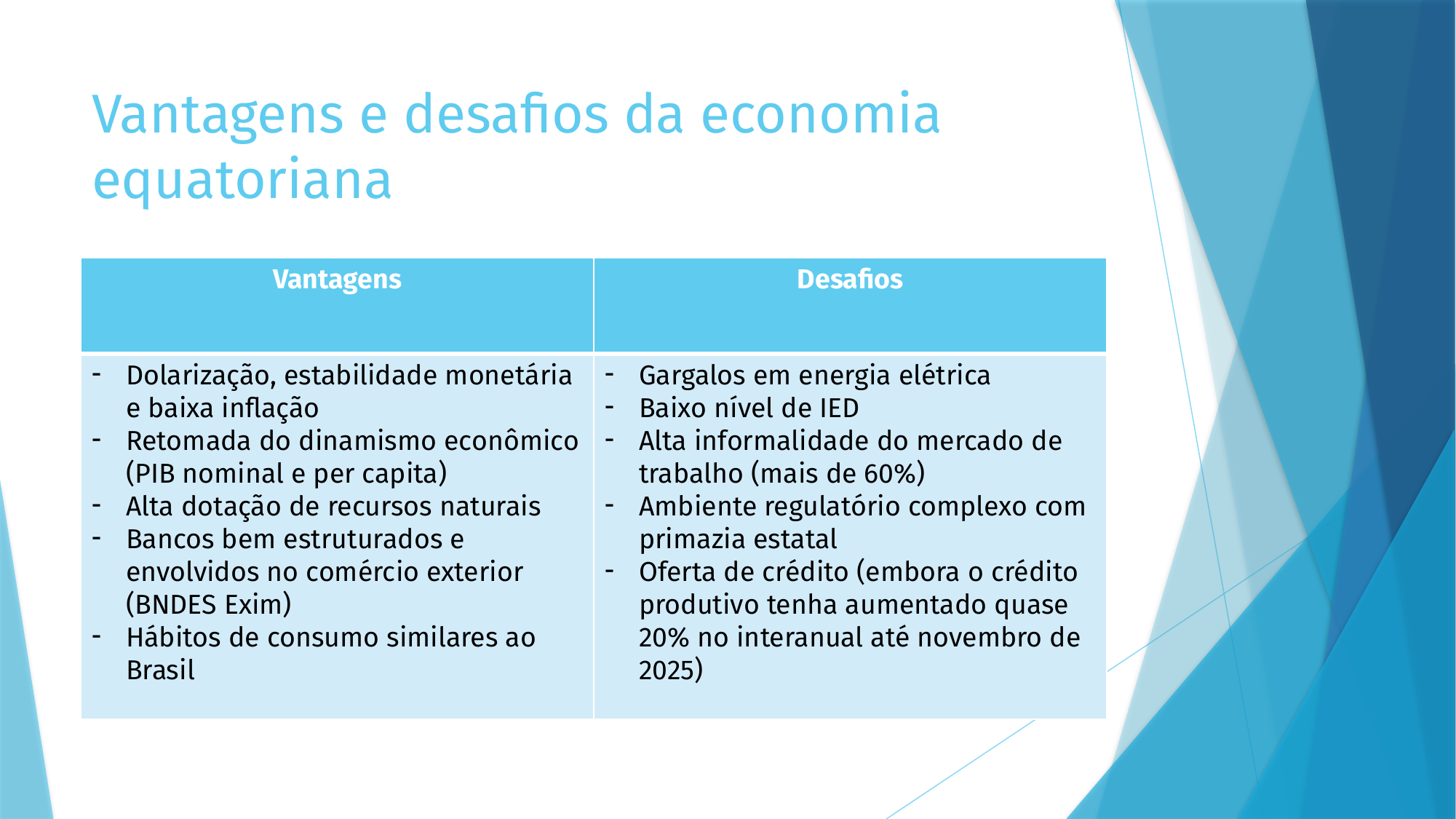

# Vantagens e desafios da economia equatoriana
| Vantagens | Desafios |
| --- | --- |
| Dolarização, estabilidade monetária e baixa inflação Retomada do dinamismo econômico (PIB nominal e per capita) Alta dotação de recursos naturais Bancos bem estruturados e envolvidos no comércio exterior (BNDES Exim) Hábitos de consumo similares ao Brasil | Gargalos em energia elétrica Baixo nível de IED Alta informalidade do mercado de trabalho (mais de 60%) Ambiente regulatório complexo com primazia estatal Oferta de crédito (embora o crédito produtivo tenha aumentado quase 20% no interanual até novembro de 2025) |